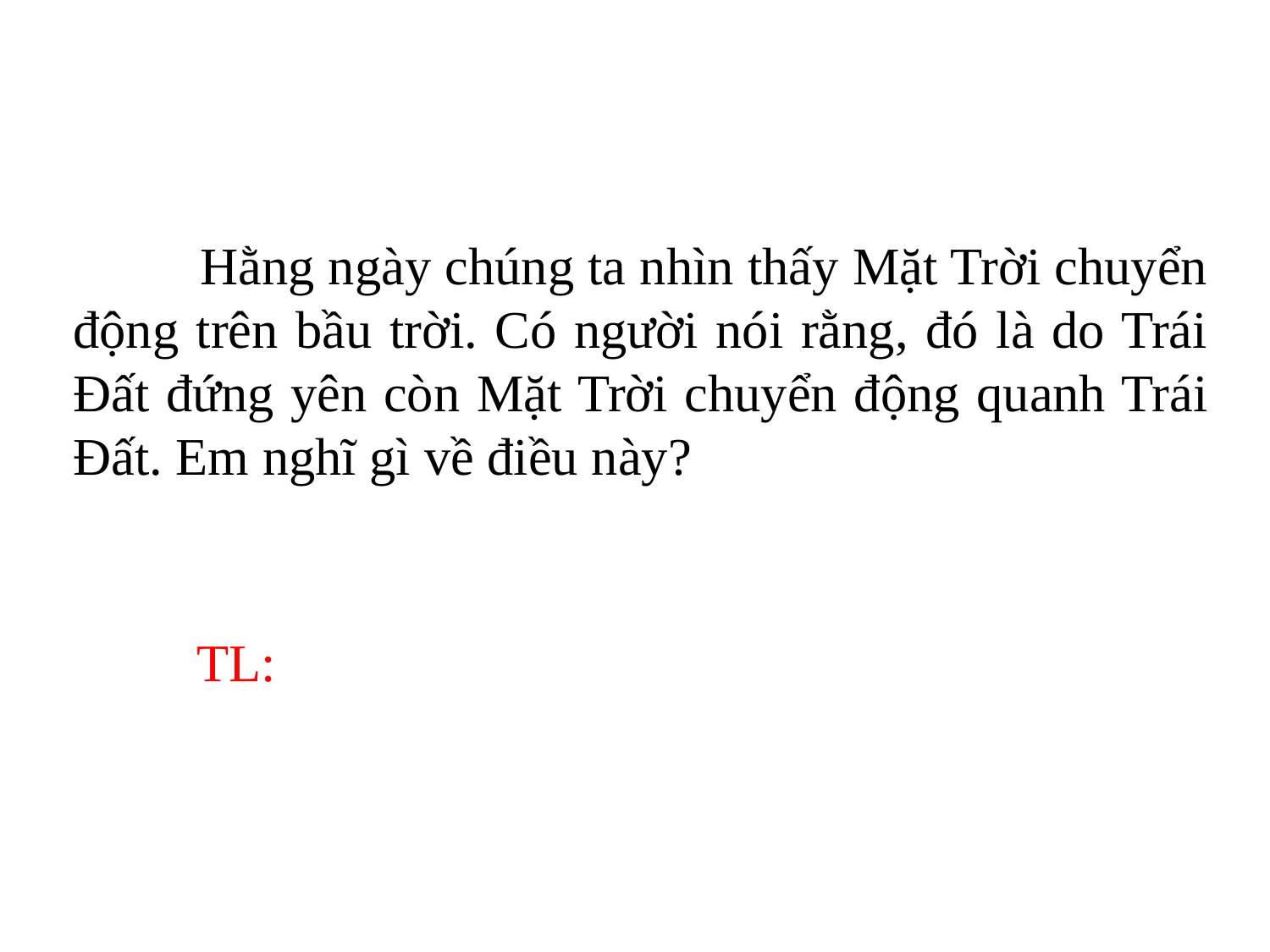

# Hằng ngày chúng ta nhìn thấy Mặt Trời chuyển động trên bầu trời. Có người nói rằng, đó là do Trái Đất đứng yên còn Mặt Trời chuyển động quanh Trái Đất. Em nghĩ gì về điều này?
	TL: